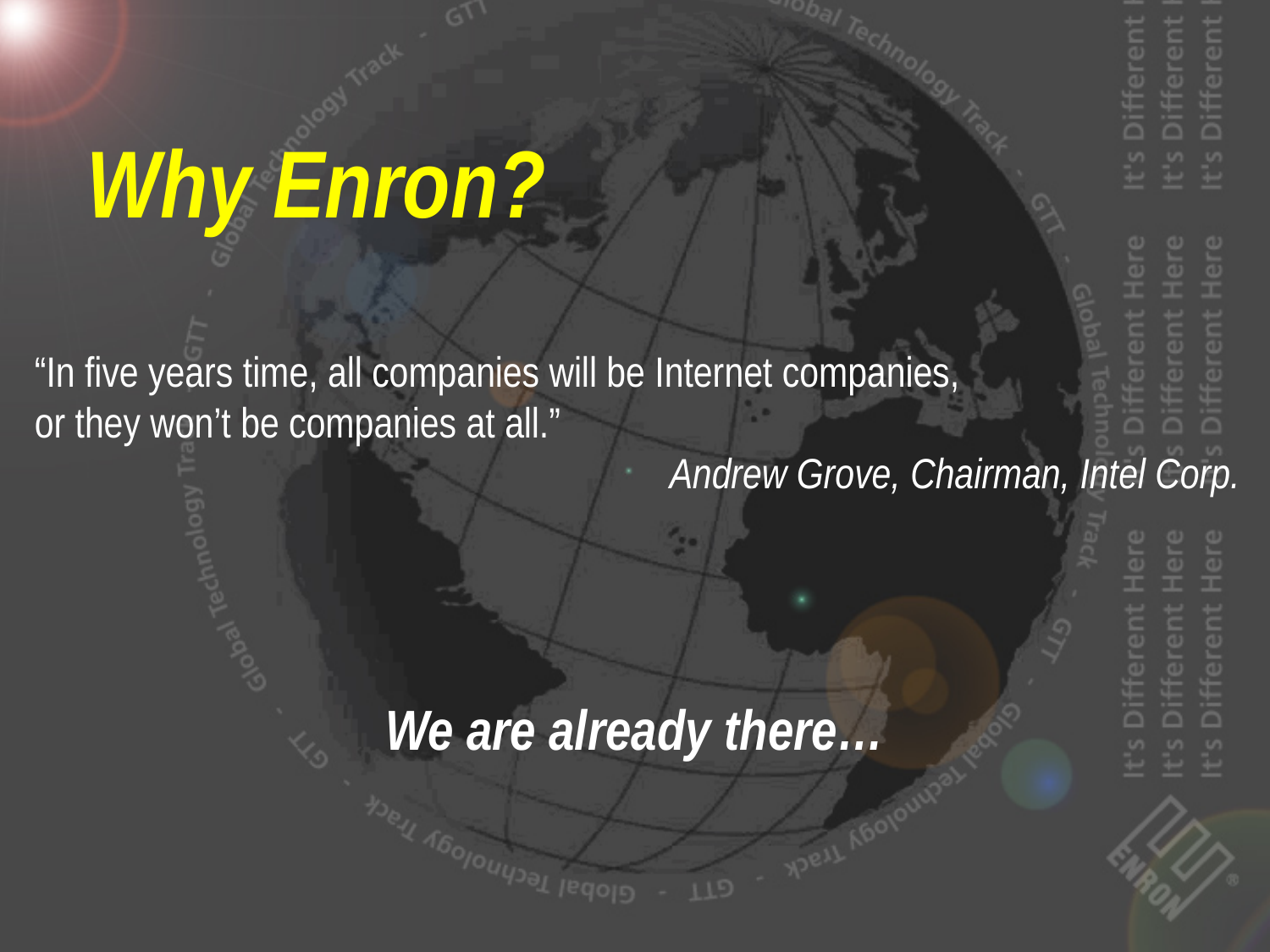

Why Enron?
“In five years time, all companies will be Internet companies,
or they won’t be companies at all.”
  	Andrew Grove, Chairman, Intel Corp.
We are already there…